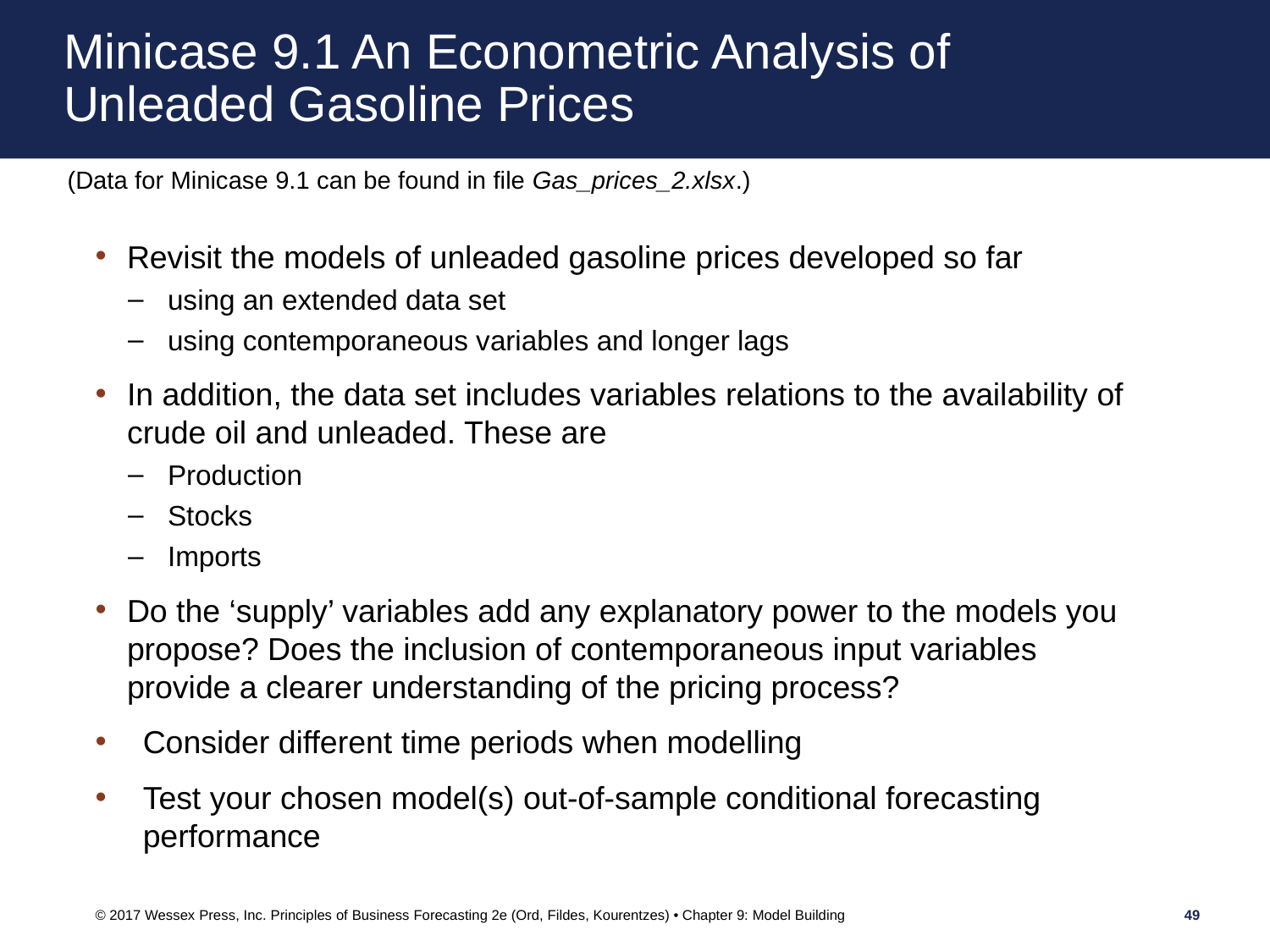

# Minicase 9.1 An Econometric Analysis of Unleaded Gasoline Prices
(Data for Minicase 9.1 can be found in file Gas_prices_2.xlsx.)
Revisit the models of unleaded gasoline prices developed so far
using an extended data set
using contemporaneous variables and longer lags
In addition, the data set includes variables relations to the availability of crude oil and unleaded. These are
Production
Stocks
Imports
Do the ‘supply’ variables add any explanatory power to the models you propose? Does the inclusion of contemporaneous input variables provide a clearer understanding of the pricing process?
Consider different time periods when modelling
Test your chosen model(s) out-of-sample conditional forecasting performance
© 2017 Wessex Press, Inc. Principles of Business Forecasting 2e (Ord, Fildes, Kourentzes) • Chapter 9: Model Building
49